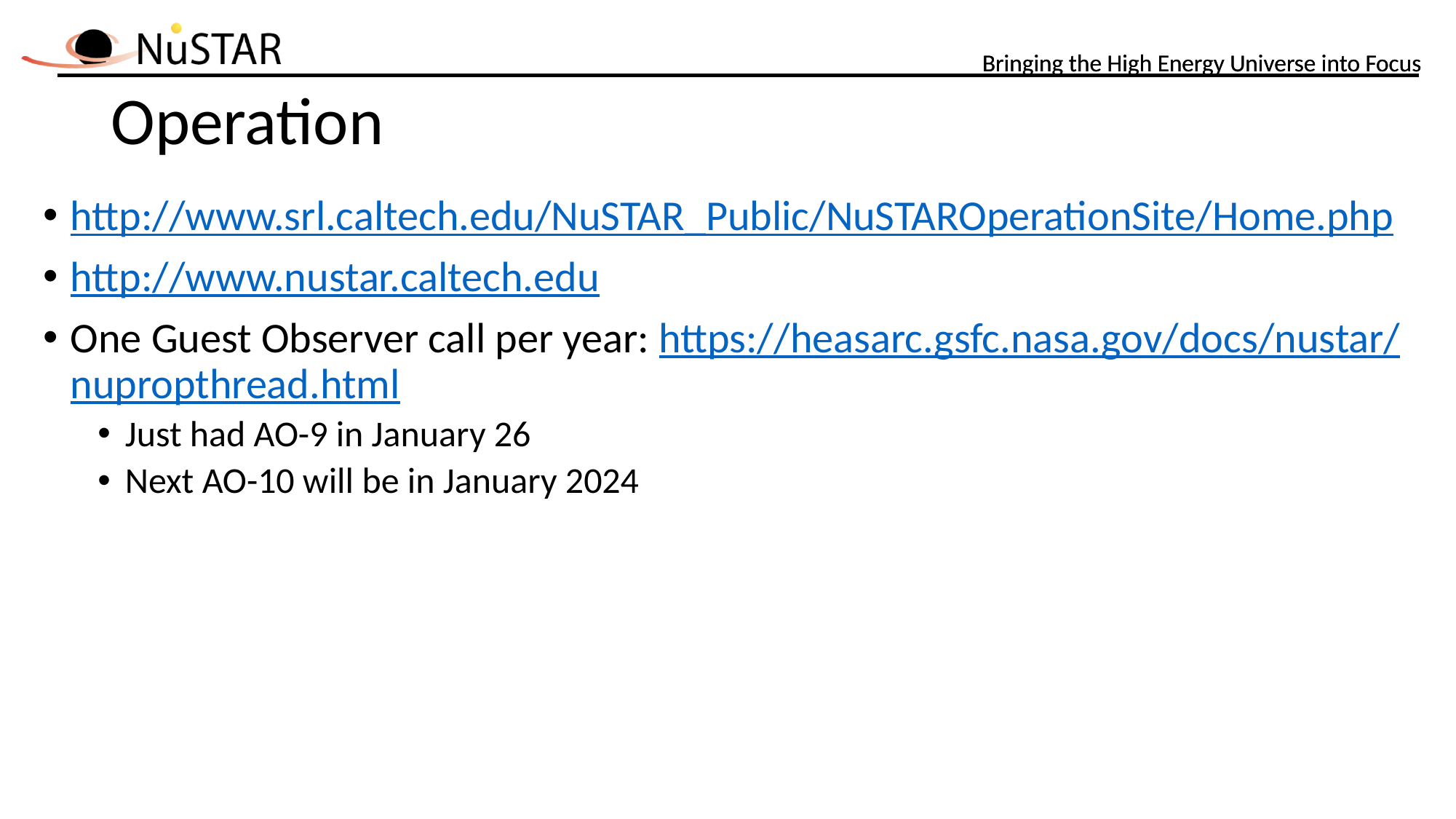

# Operation
http://www.srl.caltech.edu/NuSTAR_Public/NuSTAROperationSite/Home.php
http://www.nustar.caltech.edu
One Guest Observer call per year: https://heasarc.gsfc.nasa.gov/docs/nustar/nupropthread.html
Just had AO-9 in January 26
Next AO-10 will be in January 2024